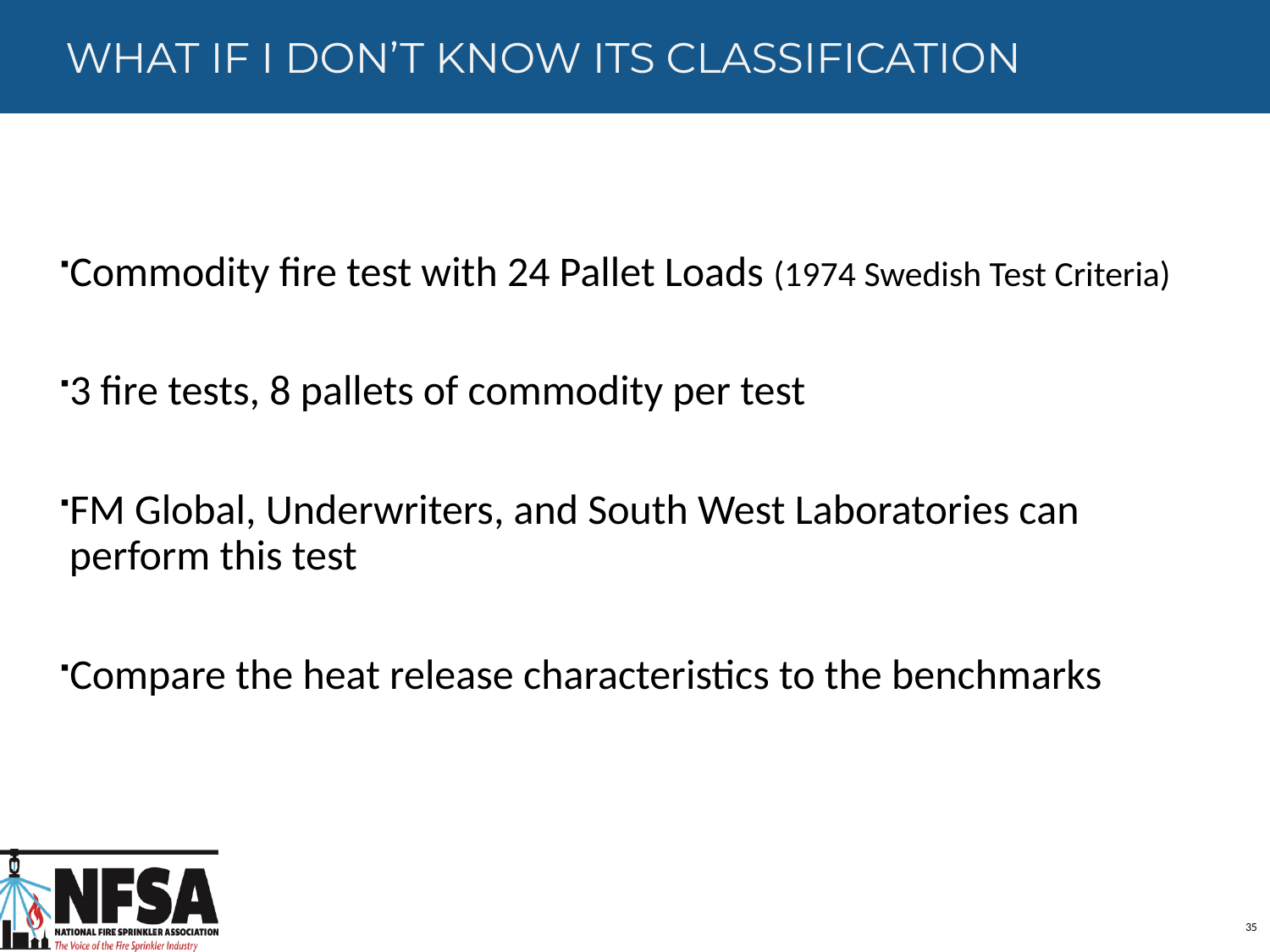

# What if I don’t know its classification
Commodity fire test with 24 Pallet Loads (1974 Swedish Test Criteria)

3 fire tests, 8 pallets of commodity per test

FM Global, Underwriters, and South West Laboratories can perform this test

Compare the heat release characteristics to the benchmarks
35